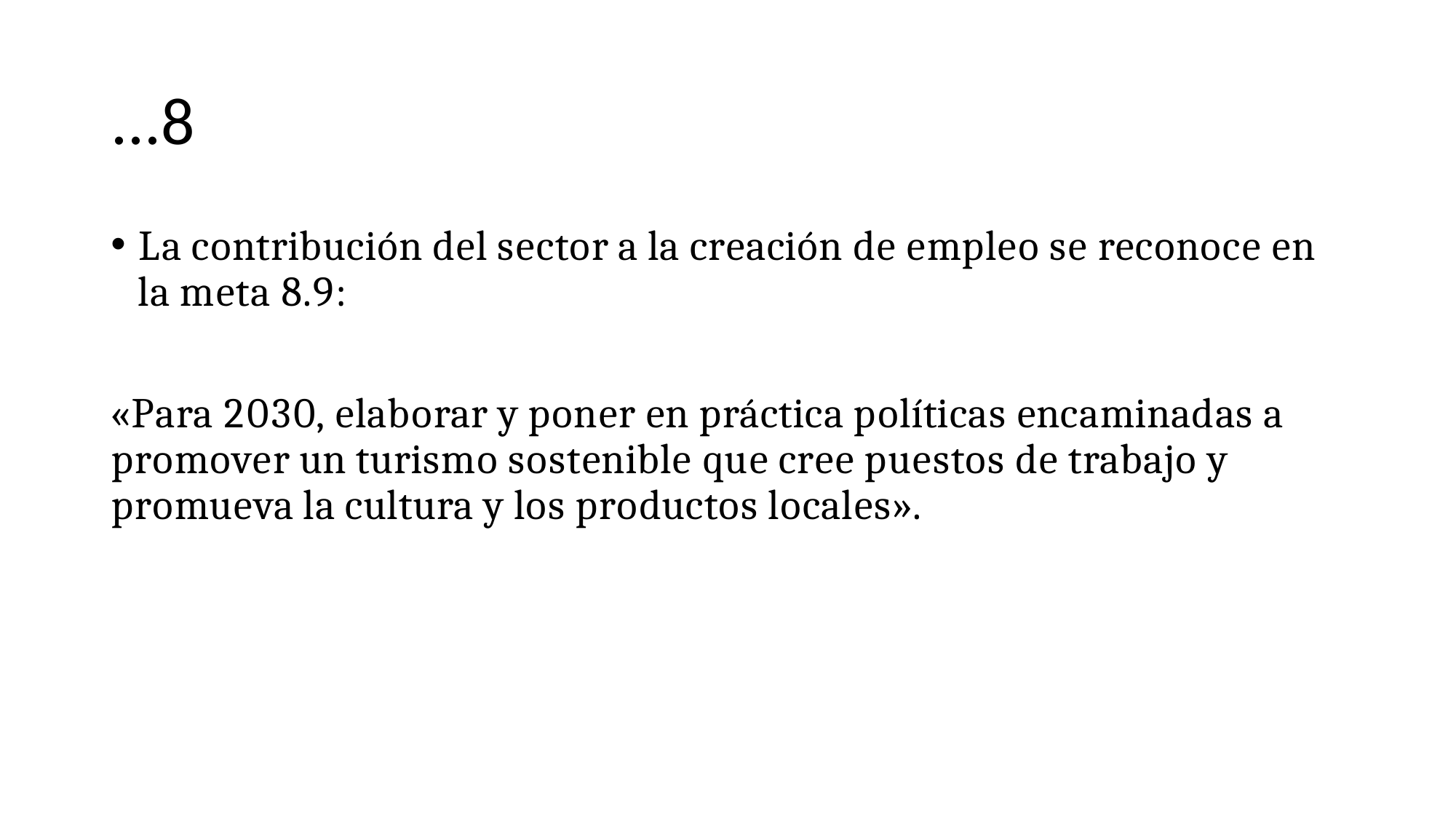

# ...8
La contribución del sector a la creación de empleo se reconoce en la meta 8.9:

«Para 2030, elaborar y poner en práctica políticas encaminadas a promover un turismo sostenible que cree puestos de trabajo y promueva la cultura y los productos locales».